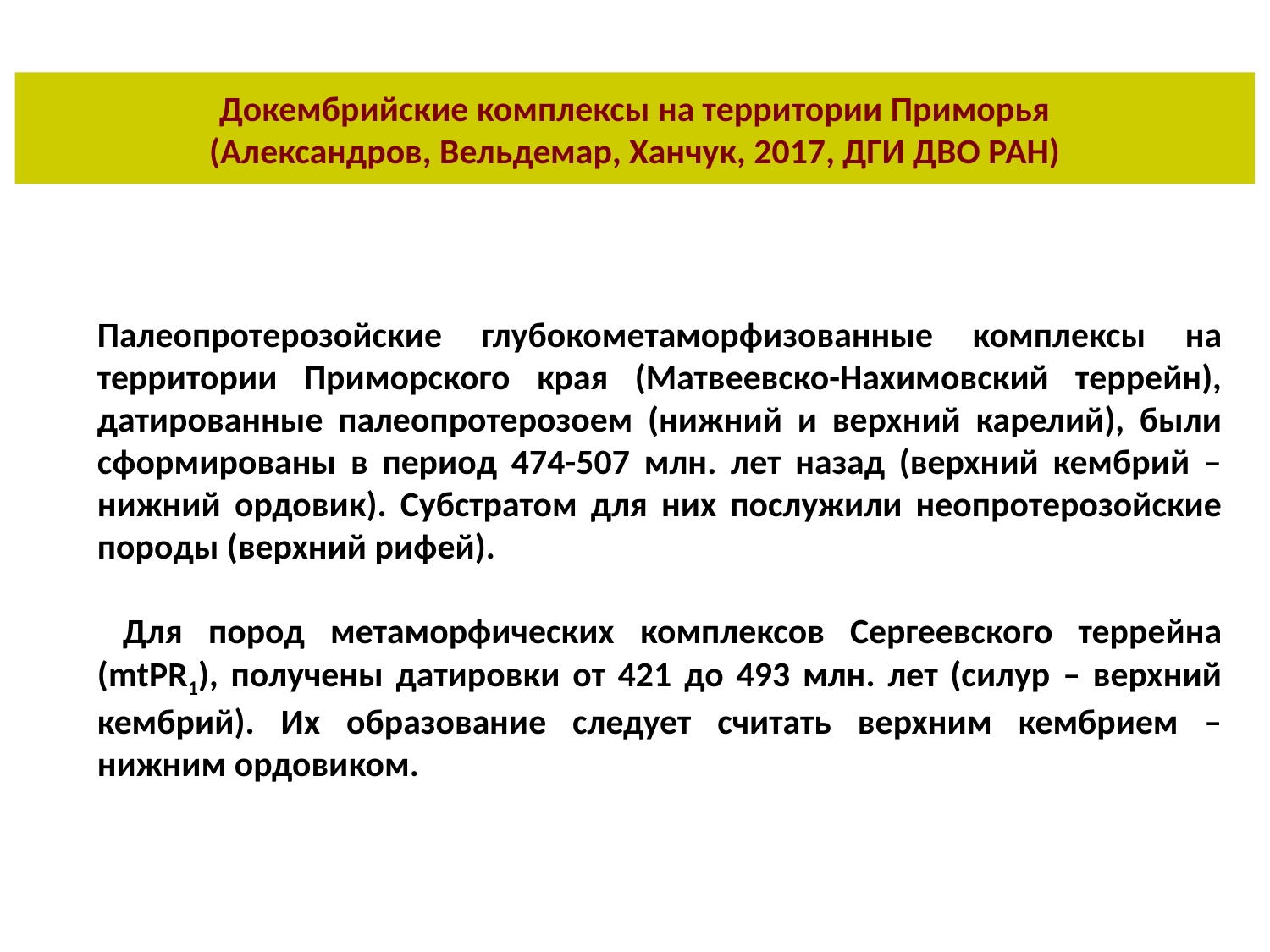

Докембрийские комплексы на территории Приморья
(Александров, Вельдемар, Ханчук, 2017, ДГИ ДВО РАН)
Палеопротерозойские глубокометаморфизованные комплексы на территории Приморского края (Матвеевско-Нахимовский террейн), датированные палеопротерозоем (нижний и верхний карелий), были сформированы в период 474-507 млн. лет назад (верхний кембрий – нижний ордовик). Субстратом для них послужили неопротерозойские породы (верхний рифей).

 Для пород метаморфических комплексов Сергеевского террейна (mtPR1), получены датировки от 421 до 493 млн. лет (силур – верхний кембрий). Их образование следует считать верхним кембрием – нижним ордовиком.